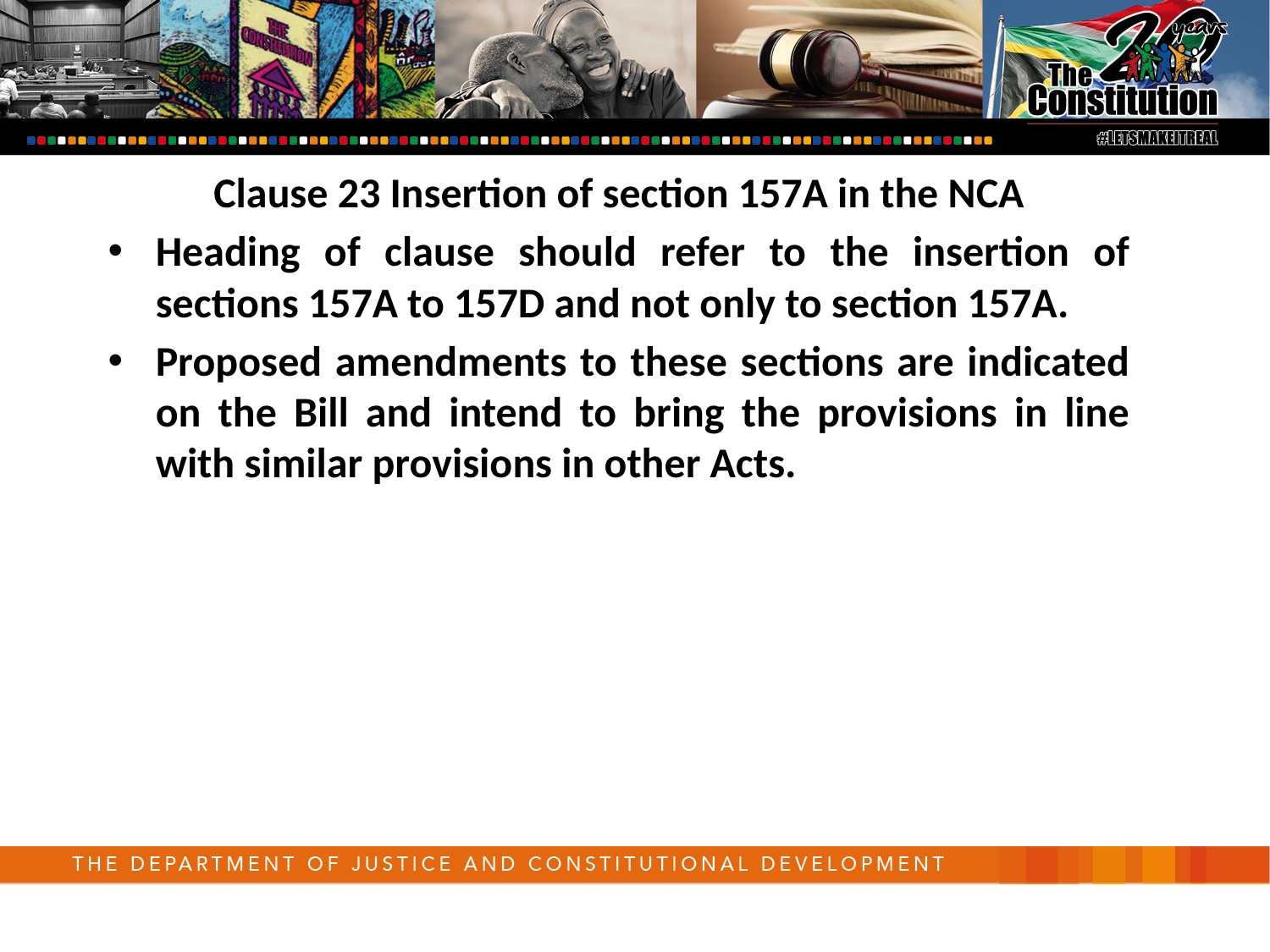

Clause 23 Insertion of section 157A in the NCA
Heading of clause should refer to the insertion of sections 157A to 157D and not only to section 157A.
Proposed amendments to these sections are indicated on the Bill and intend to bring the provisions in line with similar provisions in other Acts.